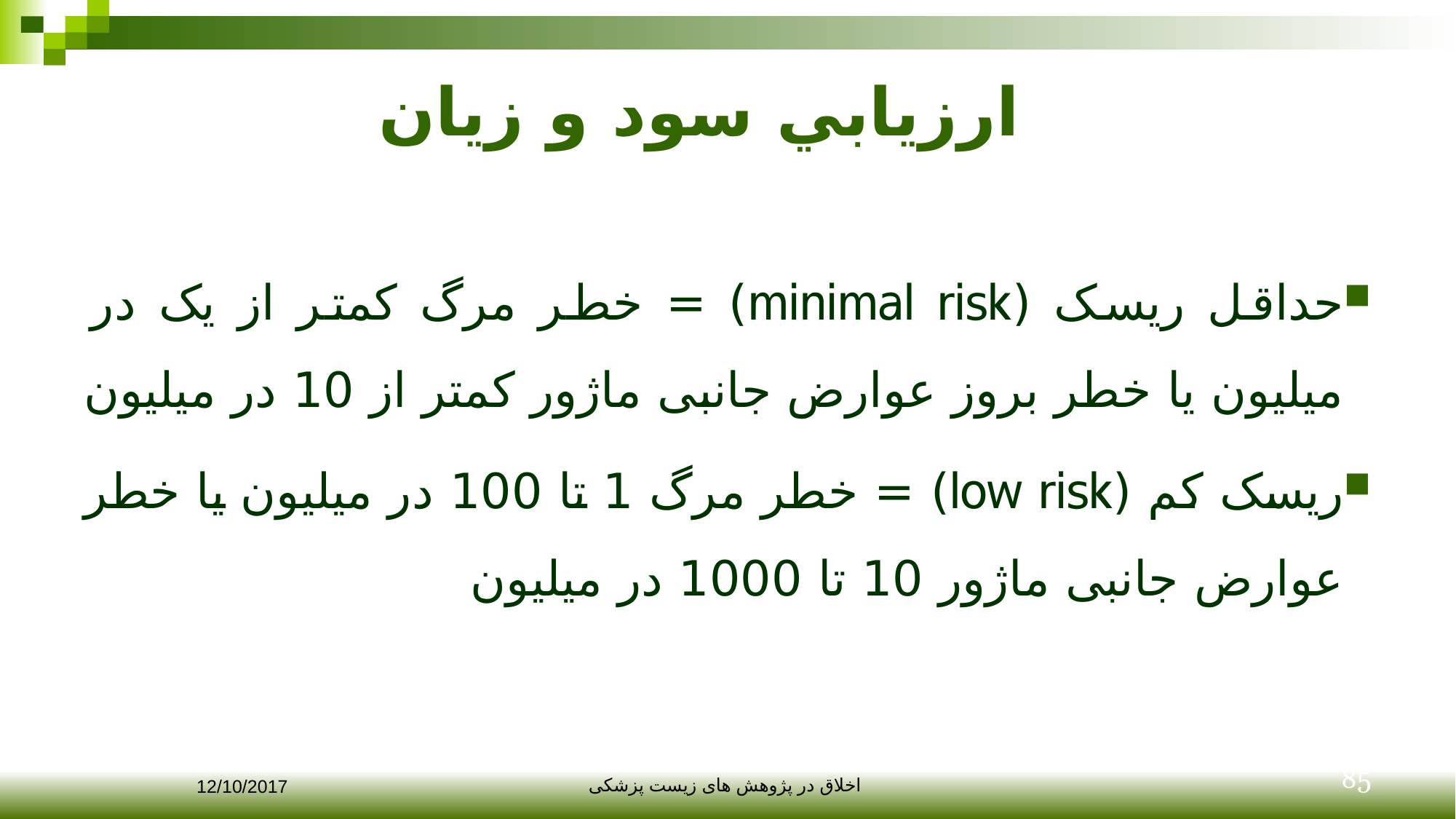

# ارزيابي سود و زيان
حداقل ریسک (minimal risk) = خطر مرگ کمتر از یک در میلیون یا خطر بروز عوارض جانبی ماژور کمتر از 10 در میلیون
ریسک کم (low risk) = خطر مرگ 1 تا 100 در میلیون یا خطر عوارض جانبی ماژور 10 تا 1000 در میلیون

85
12/10/2017
اخلاق در پژوهش های زیست پزشکی